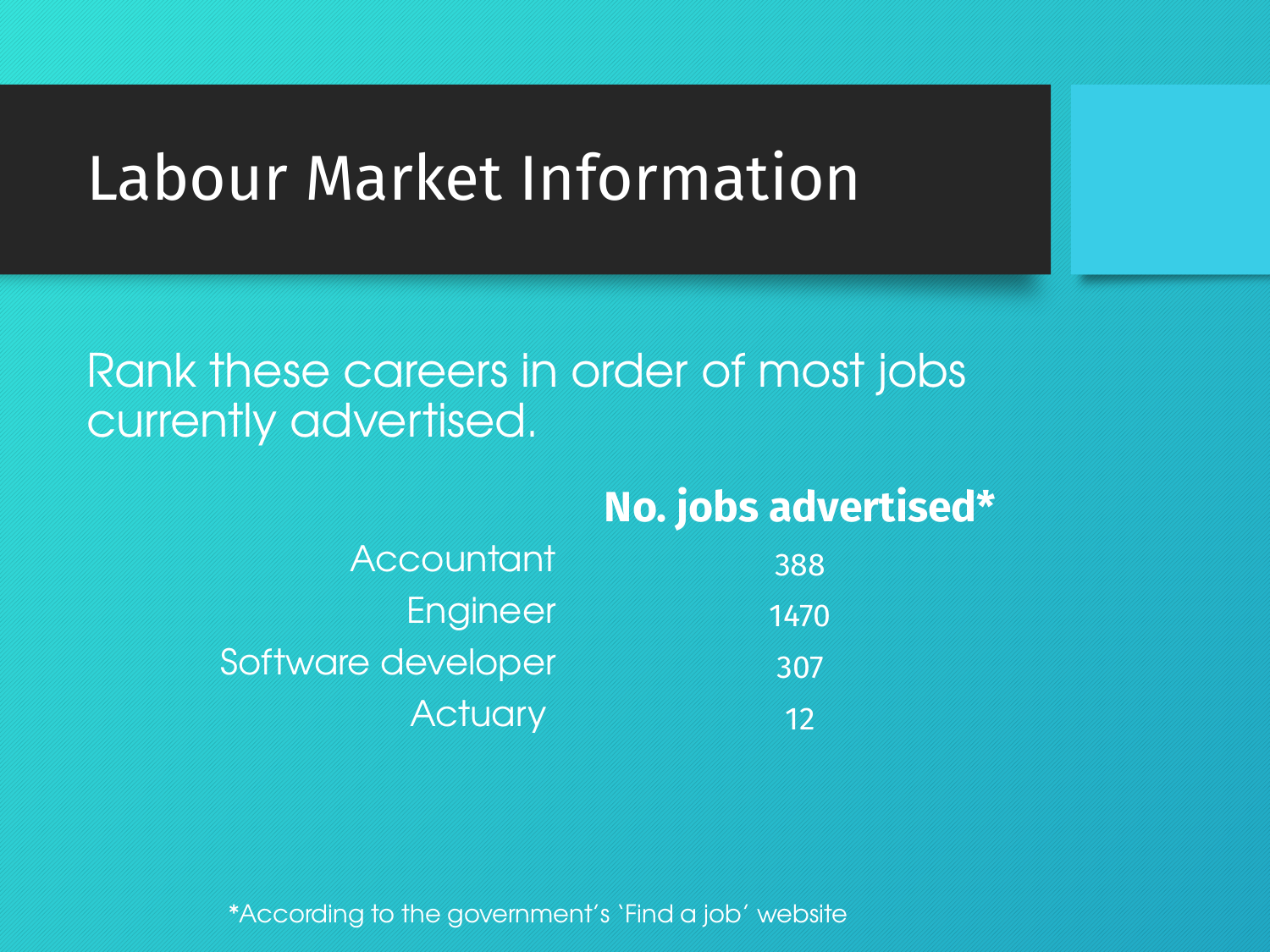

# Labour Market Information
Rank these careers in order of most jobs currently advertised.

                     *According to the government’s ‘Find a job’ website
|  | No. jobs advertised\* |
| --- | --- |
| Accountant | 388 |
| Engineer | 1470 |
| Software developer | 307 |
| Actuary | 12 |